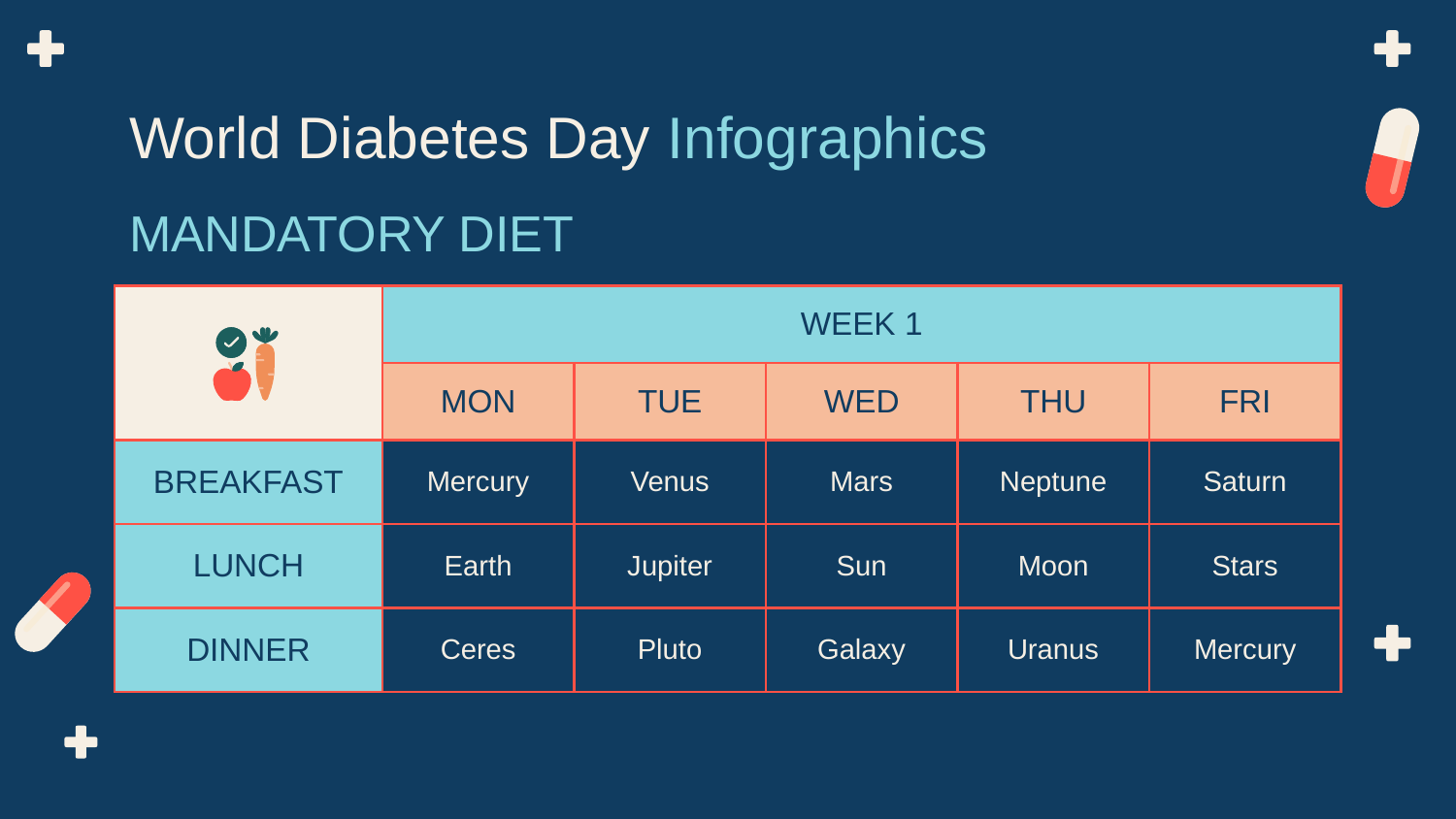

# World Diabetes Day Infographics
MANDATORY DIET
|  | WEEK 1 |  |  |  |  |
| --- | --- | --- | --- | --- | --- |
|  | MON | TUE | WED | THU | FRI |
| BREAKFAST | Mercury | Venus | Mars | Neptune | Saturn |
| LUNCH | Earth | Jupiter | Sun | Moon | Stars |
| DINNER | Ceres | Pluto | Galaxy | Uranus | Mercury |